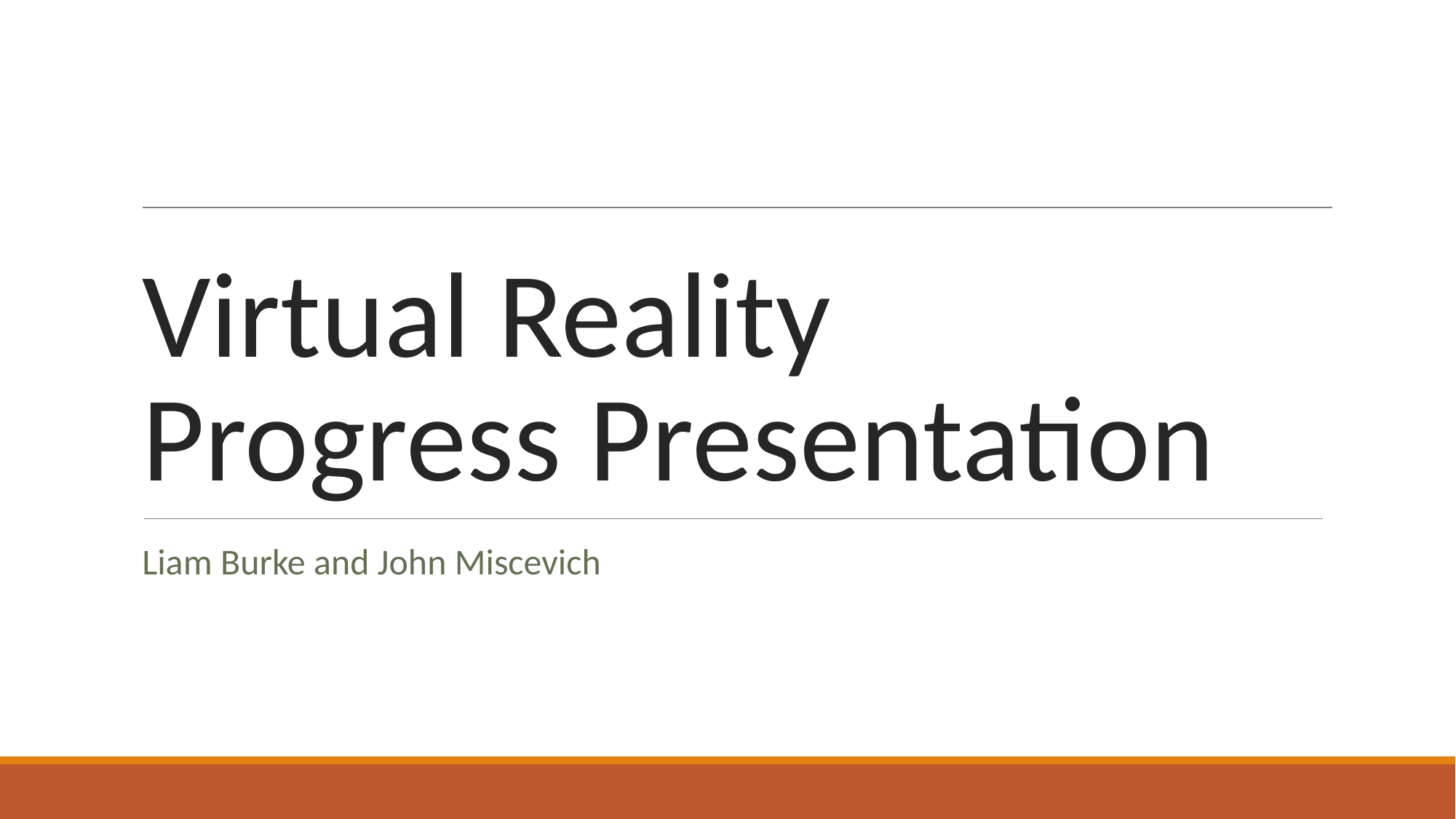

# Virtual Reality Progress Presentation
Liam Burke and John Miscevich